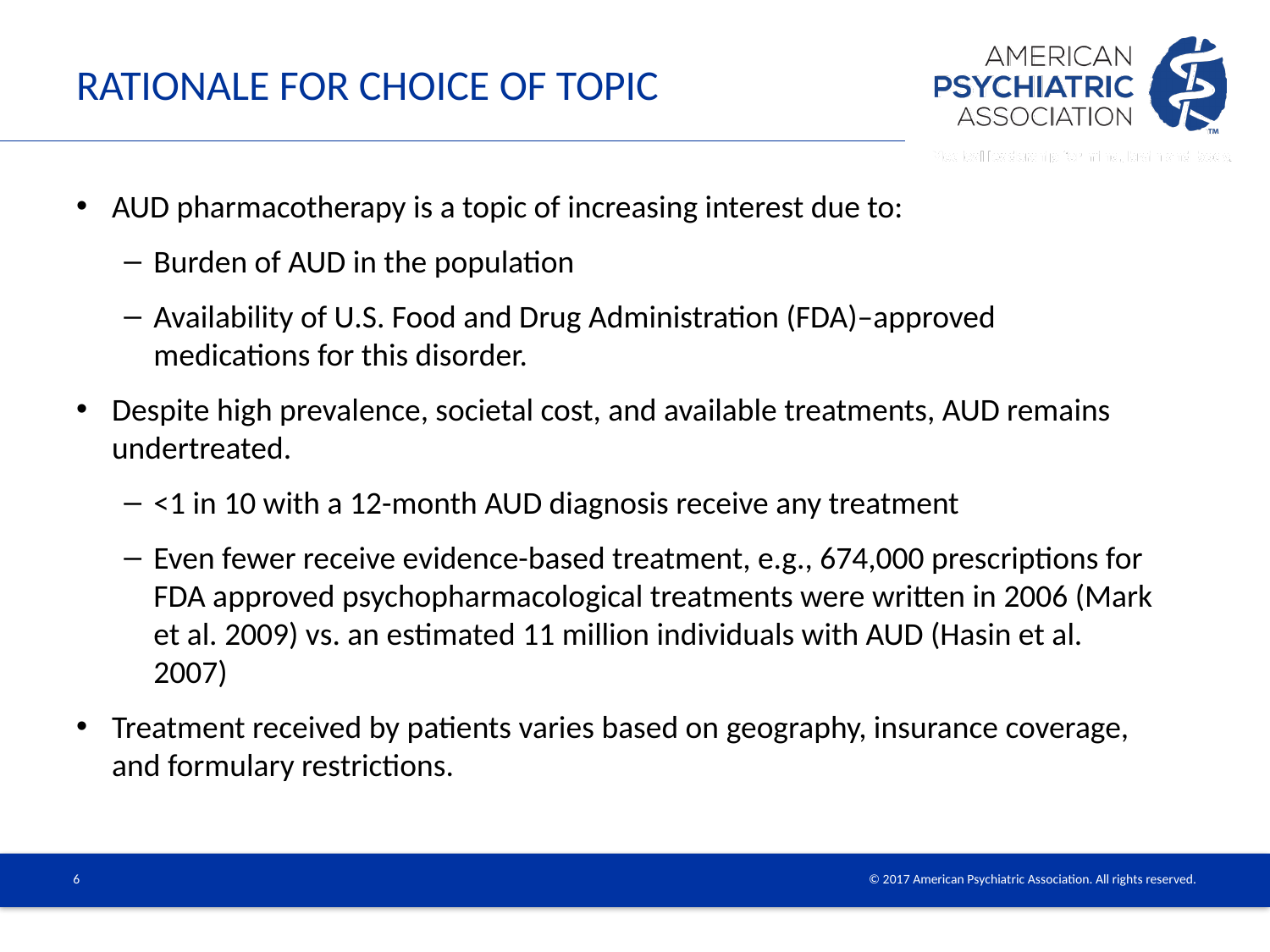

# Rationale for choice of topic
AUD pharmacotherapy is a topic of increasing interest due to:
Burden of AUD in the population
Availability of U.S. Food and Drug Administration (FDA)–approved medications for this disorder.
Despite high prevalence, societal cost, and available treatments, AUD remains undertreated.
<1 in 10 with a 12-month AUD diagnosis receive any treatment
Even fewer receive evidence-based treatment, e.g., 674,000 prescriptions for FDA approved psychopharmacological treatments were written in 2006 (Mark et al. 2009) vs. an estimated 11 million individuals with AUD (Hasin et al. 2007)
Treatment received by patients varies based on geography, insurance coverage, and formulary restrictions.